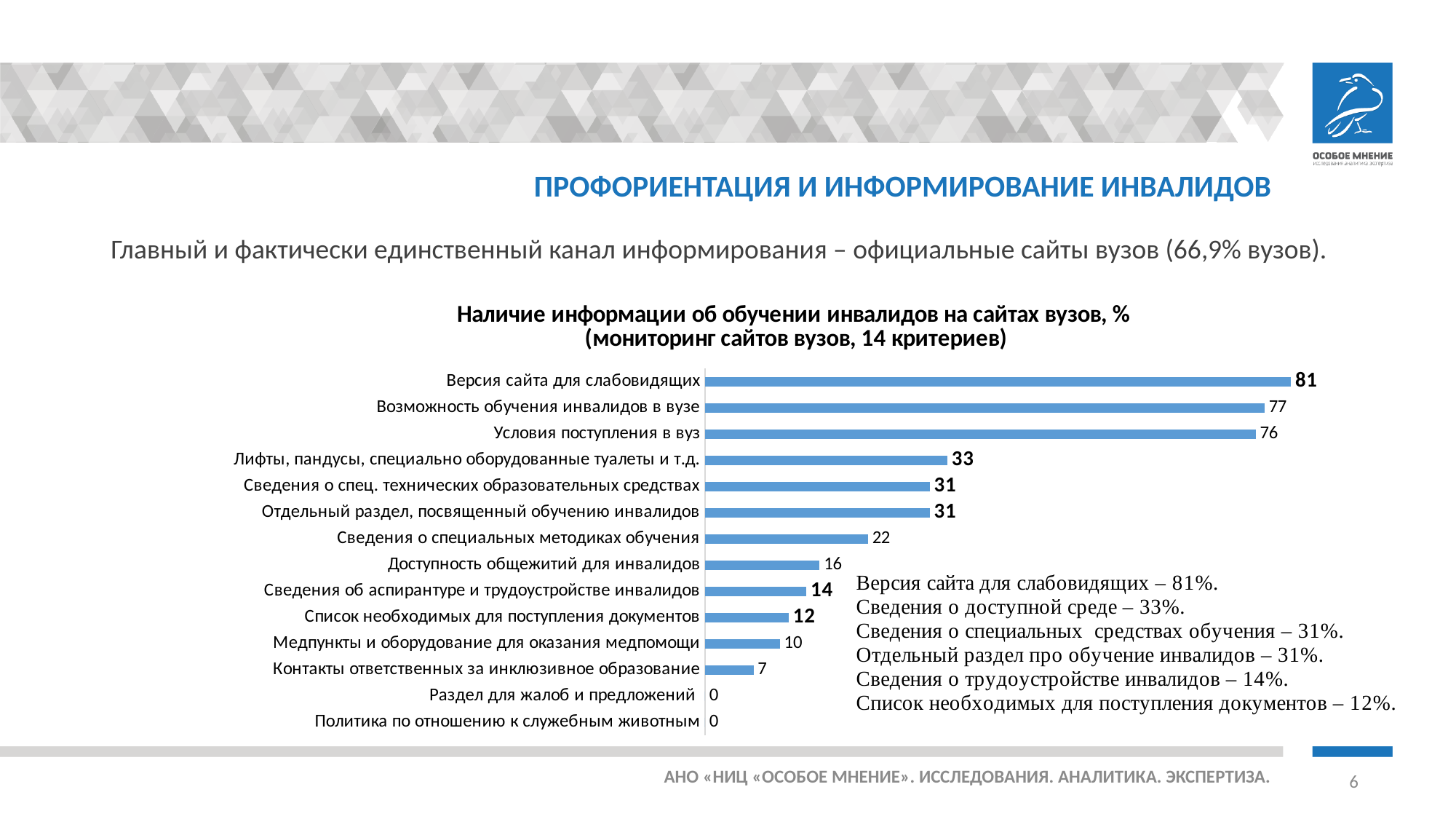

# ПРОФОРИЕНТАЦИЯ И ИНФОРМИРОВАНИЕ ИНВАЛИДОВ
Главный и фактически единственный канал информирования – официальные сайты вузов (66,9% вузов).

### Chart: Наличие информации об обучении инвалидов на сайтах вузов, %
(мониторинг сайтов вузов, 14 критериев)

| Category |  |
|---|---|
| Политика по отношению к служебным животным | 0.0 |
| Раздел для жалоб и предложений  | 0.0 |
| Контакты ответственных за инклюзивное образование | 6.666666666666667 |
| Медпункты и оборудование для оказания медпомощи | 10.303030303030303 |
| Список необходимых для поступления документов | 11.515151515151516 |
| Сведения об аспирантуре и трудоустройстве инвалидов | 13.939393939393941 |
| Доступность общежитий для инвалидов | 15.757575757575756 |
| Сведения о специальных методиках обучения | 22.424242424242426 |
| Отдельный раздел, посвященный обучению инвалидов | 30.909090909090907 |
| Сведения о спец. технических образовательных средствах | 30.909090909090907 |
| Лифты, пандусы, специально оборудованные туалеты и т.д. | 33.33333333333333 |
| Условия поступления в вуз | 75.75757575757575 |
| Возможность обучения инвалидов в вузе | 76.96969696969697 |
| Версия сайта для слабовидящих | 80.60606060606061 |
АНО «НИЦ «ОСОБОЕ МНЕНИЕ». ИССЛЕДОВАНИЯ. АНАЛИТИКА. ЭКСПЕРТИЗА.
6